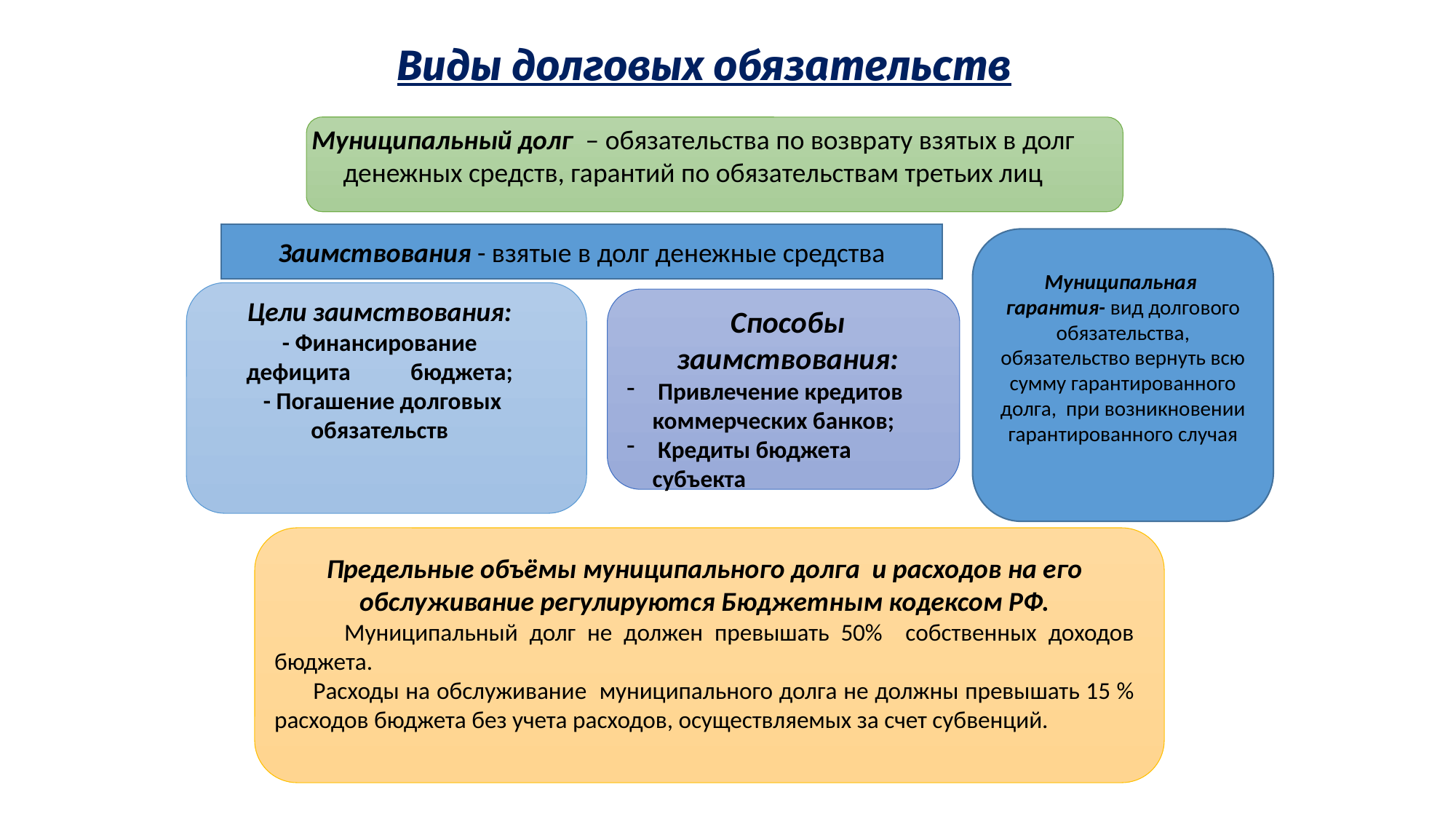

# Виды долговых обязательств
Муниципальный долг  – обязательства по возврату взятых в долг денежных средств, гарантий по обязательствам третьих лиц

Заимствования - взятые в долг денежные средства
Муниципальная  гарантия- вид долгового обязательства, обязательство вернуть всю сумму гарантированного долга,  при возникновении гарантированного случая

Цели заимствования:
- Финансирование дефицита           бюджета;
 - Погашение долговых обязательств

Способы заимствования:
 Привлечение кредитов коммерческих банков;
 Кредиты бюджета субъекта

Предельные объёмы муниципального долга  и расходов на его обслуживание регулируются Бюджетным кодексом РФ.
      Муниципальный долг не должен превышать 50%  собственных доходов бюджета.
      Расходы на обслуживание  муниципального долга не должны превышать 15 % расходов бюджета без учета расходов, осуществляемых за счет субвенций.